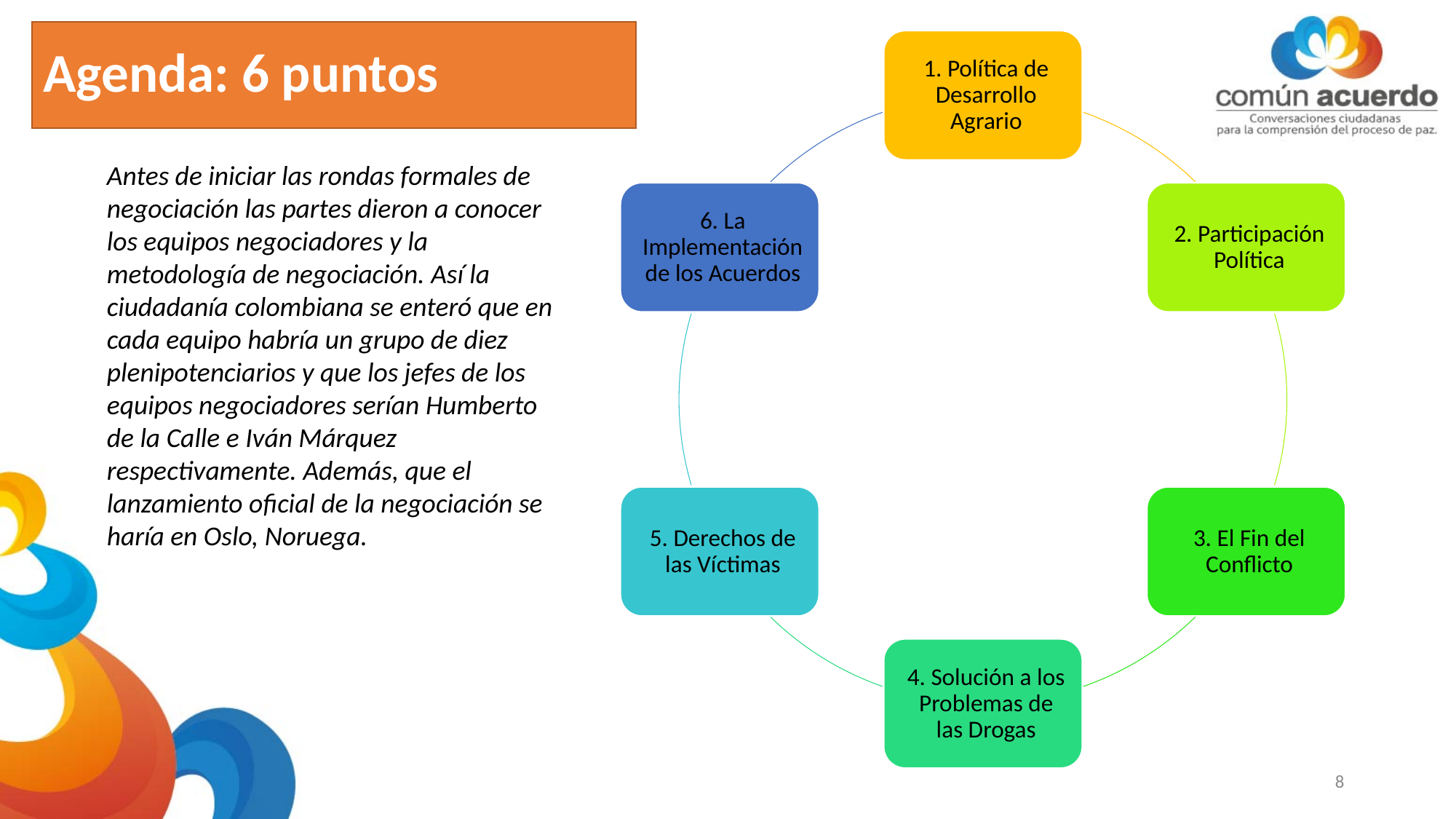

# Agenda: 6 puntos
1. Política de Desarrollo Agrario
2. Participación Política
3. El Fin del Conflicto
4. Solución a los Problemas de las Drogas
5. Derechos de las Víctimas
6. La Implementación de los Acuerdos
Antes de iniciar las rondas formales de negociación las partes dieron a conocer los equipos negociadores y la metodología de negociación. Así la ciudadanía colombiana se enteró que en cada equipo habría un grupo de diez plenipotenciarios y que los jefes de los equipos negociadores serían Humberto de la Calle e Iván Márquez respectivamente. Además, que el lanzamiento oficial de la negociación se haría en Oslo, Noruega.

8